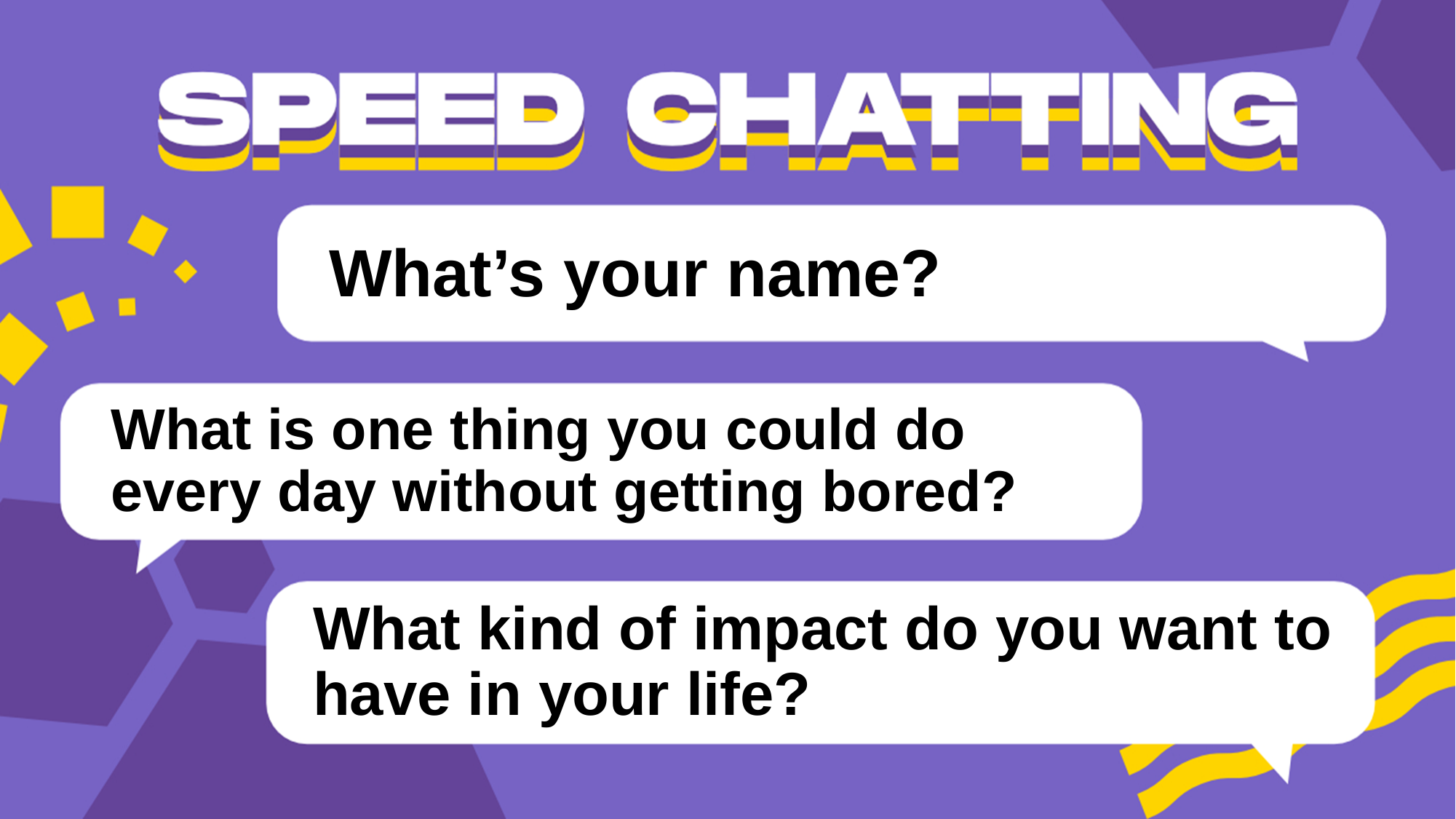

# What’s your name?
What is one thing you could do every day without getting bored?
What kind of impact do you want to have in your life?